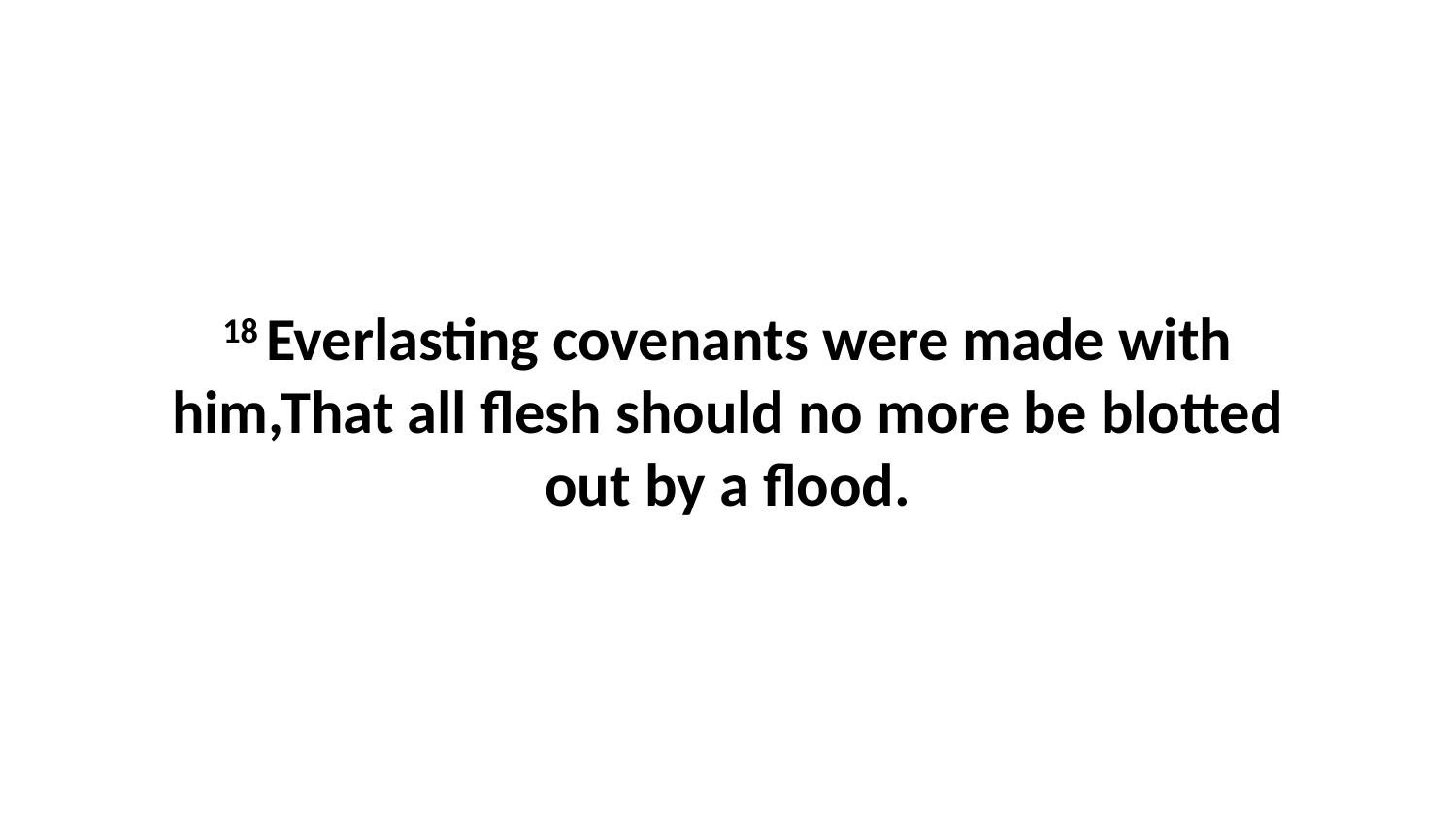

18 Everlasting covenants were made with him,That all flesh should no more be blotted out by a flood.